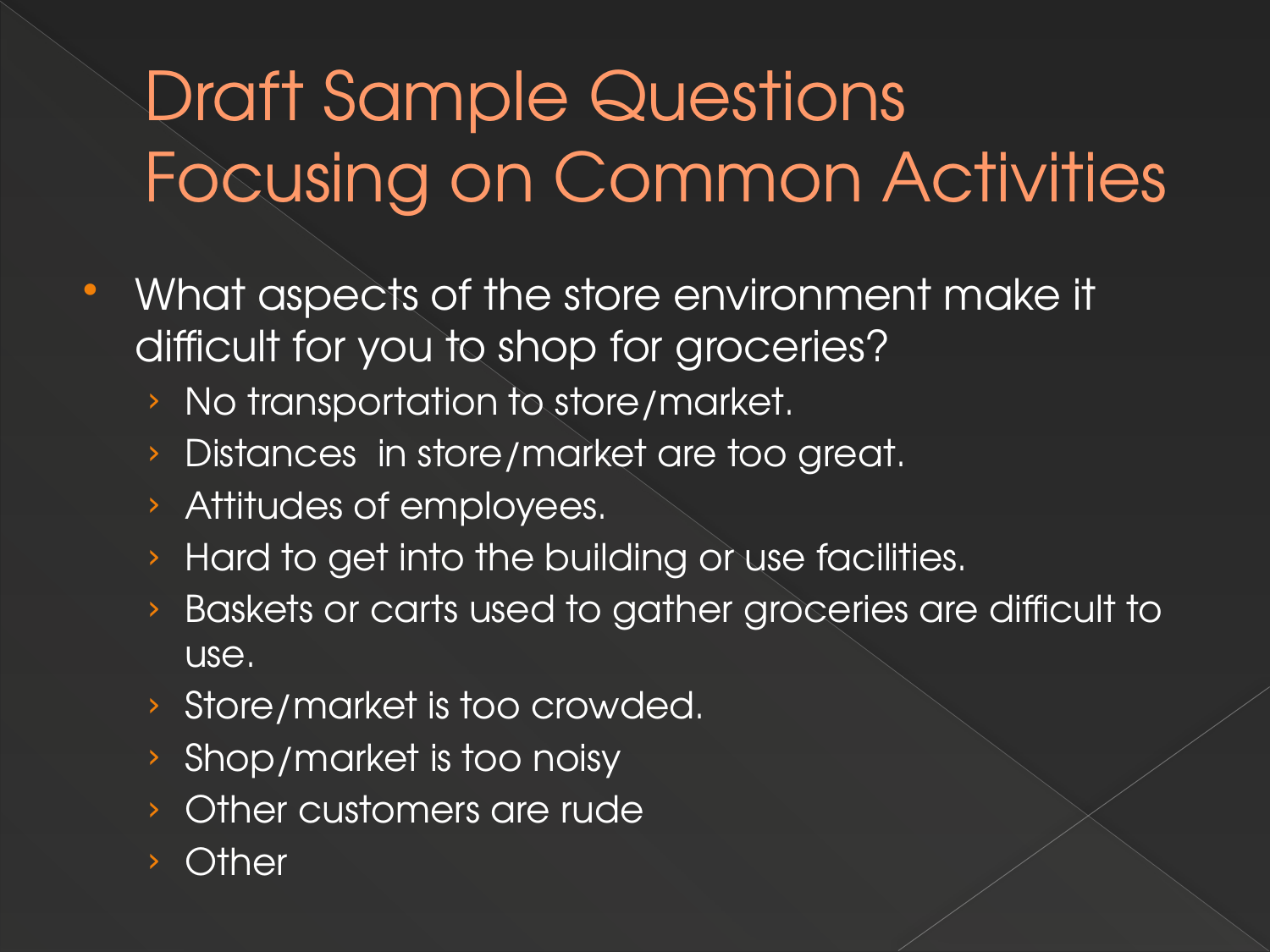

# Draft Sample Questions Focusing on Common Activities
What aspects of the store environment make it difficult for you to shop for groceries?
No transportation to store/market.
Distances  in store/market are too great.
Attitudes of employees.
Hard to get into the building or use facilities.
Baskets or carts used to gather groceries are difficult to use.
Store/market is too crowded.
Shop/market is too noisy
Other customers are rude
Other